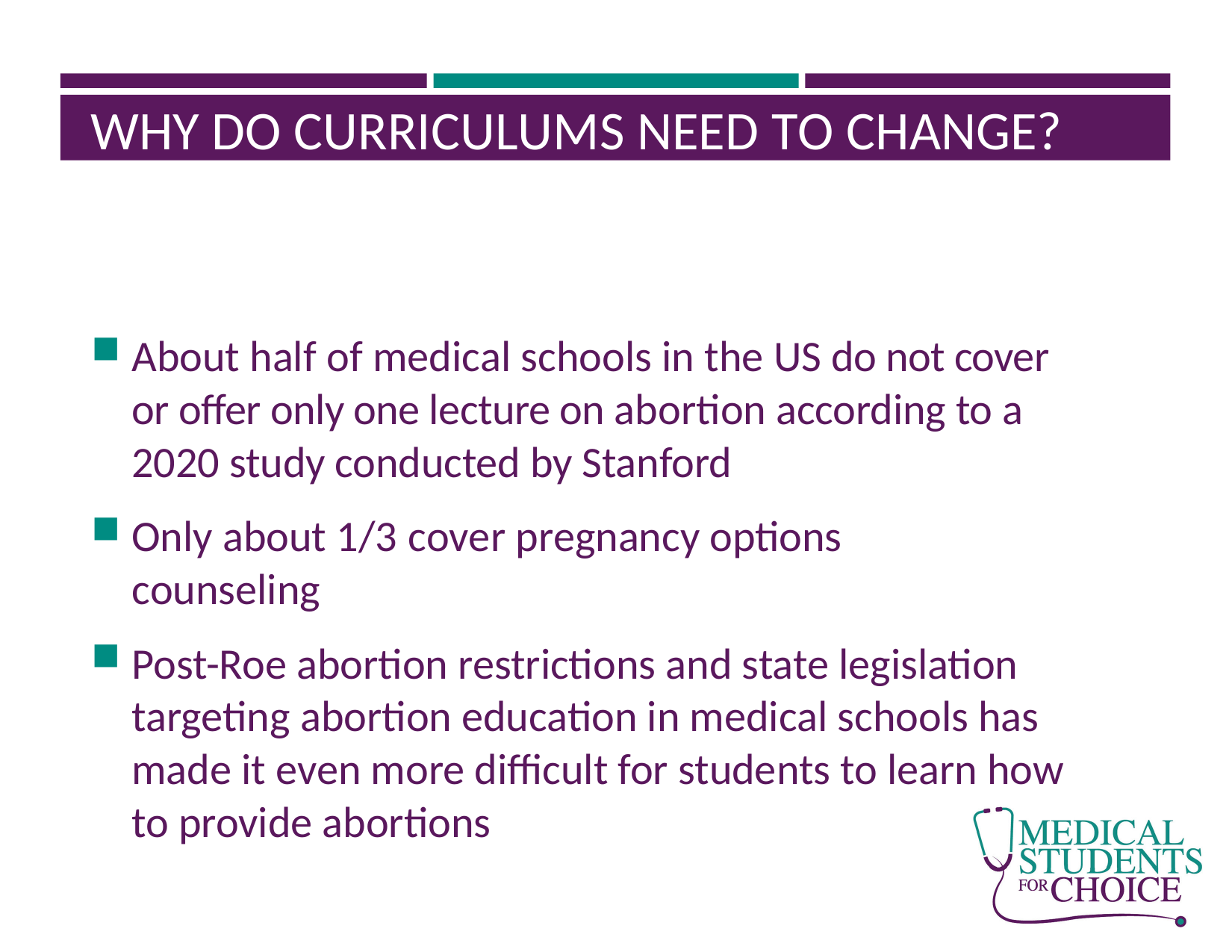

WHY DO CURRICULUMS NEED TO CHANGE?
About half of medical schools in the US do not cover or offer only one lecture on abortion according to a 2020 study conducted by Stanford
Only about 1/3 cover pregnancy options counseling
Post-Roe abortion restrictions and state legislation targeting abortion education in medical schools has made it even more difficult for students to learn how to provide abortions